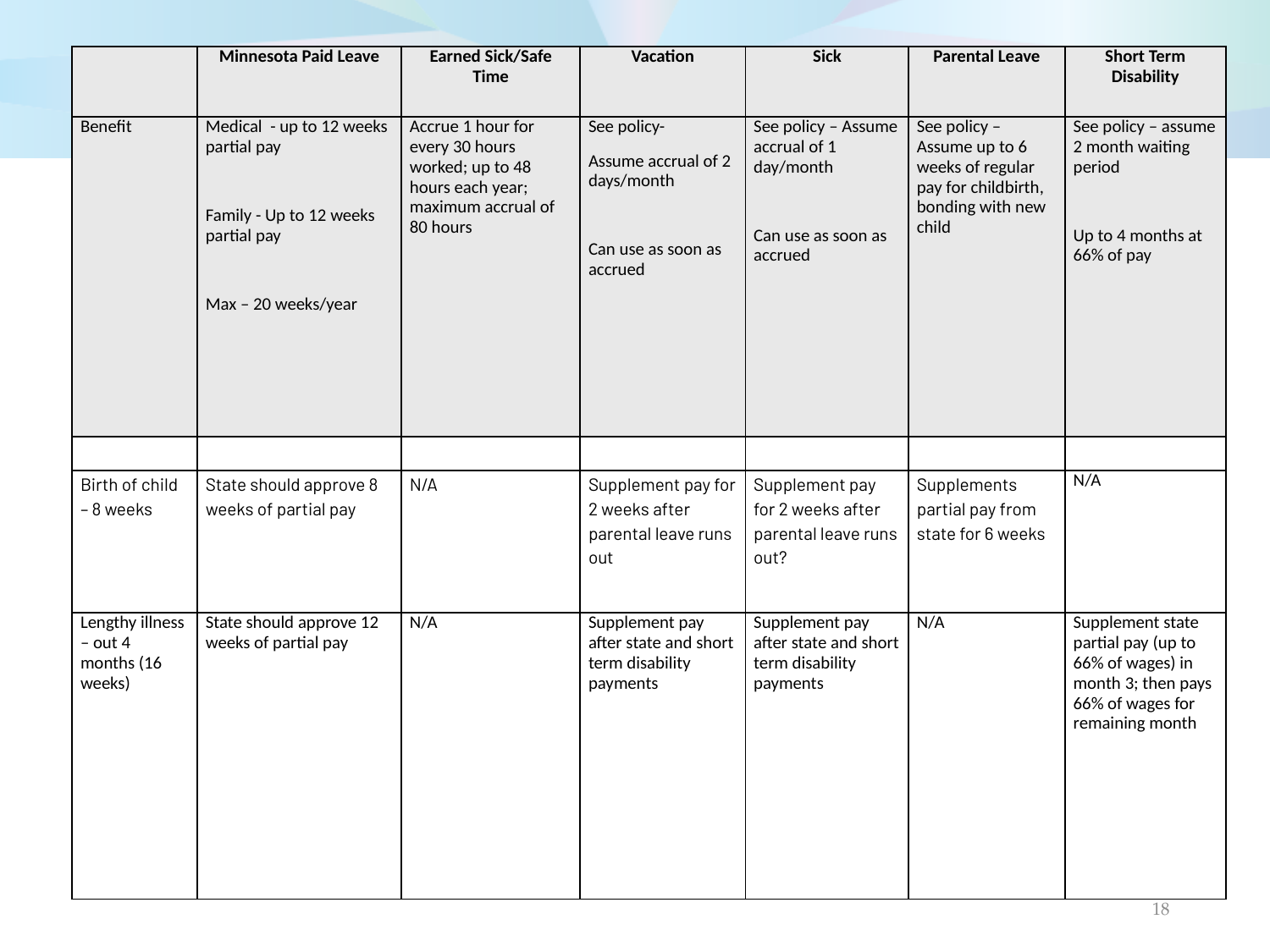

|  | Minnesota Paid Leave | Earned Sick/Safe Time | Vacation | Sick | Parental Leave | Short Term Disability |
| --- | --- | --- | --- | --- | --- | --- |
| Benefit | Medical - up to 12 weeks partial pay   Family - Up to 12 weeks partial pay   Max – 20 weeks/year | Accrue 1 hour for every 30 hours worked; up to 48 hours each year; maximum accrual of 80 hours | See policy- Assume accrual of 2 days/month   Can use as soon as accrued | See policy – Assume accrual of 1 day/month   Can use as soon as accrued | See policy – Assume up to 6 weeks of regular pay for childbirth, bonding with new child | See policy – assume 2 month waiting period   Up to 4 months at 66% of pay |
|  |  |  |  |  |  |  |
| Birth of child – 8 weeks | State should approve 8 weeks of partial pay | N/A | Supplement pay for 2 weeks after parental leave runs out | Supplement pay for 2 weeks after parental leave runs out? | Supplements partial pay from state for 6 weeks | N/A |
| Lengthy illness – out 4 months (16 weeks) | State should approve 12 weeks of partial pay | N/A | Supplement pay after state and short term disability payments | Supplement pay after state and short term disability payments | N/A | Supplement state partial pay (up to 66% of wages) in month 3; then pays 66% of wages for remaining month |
18